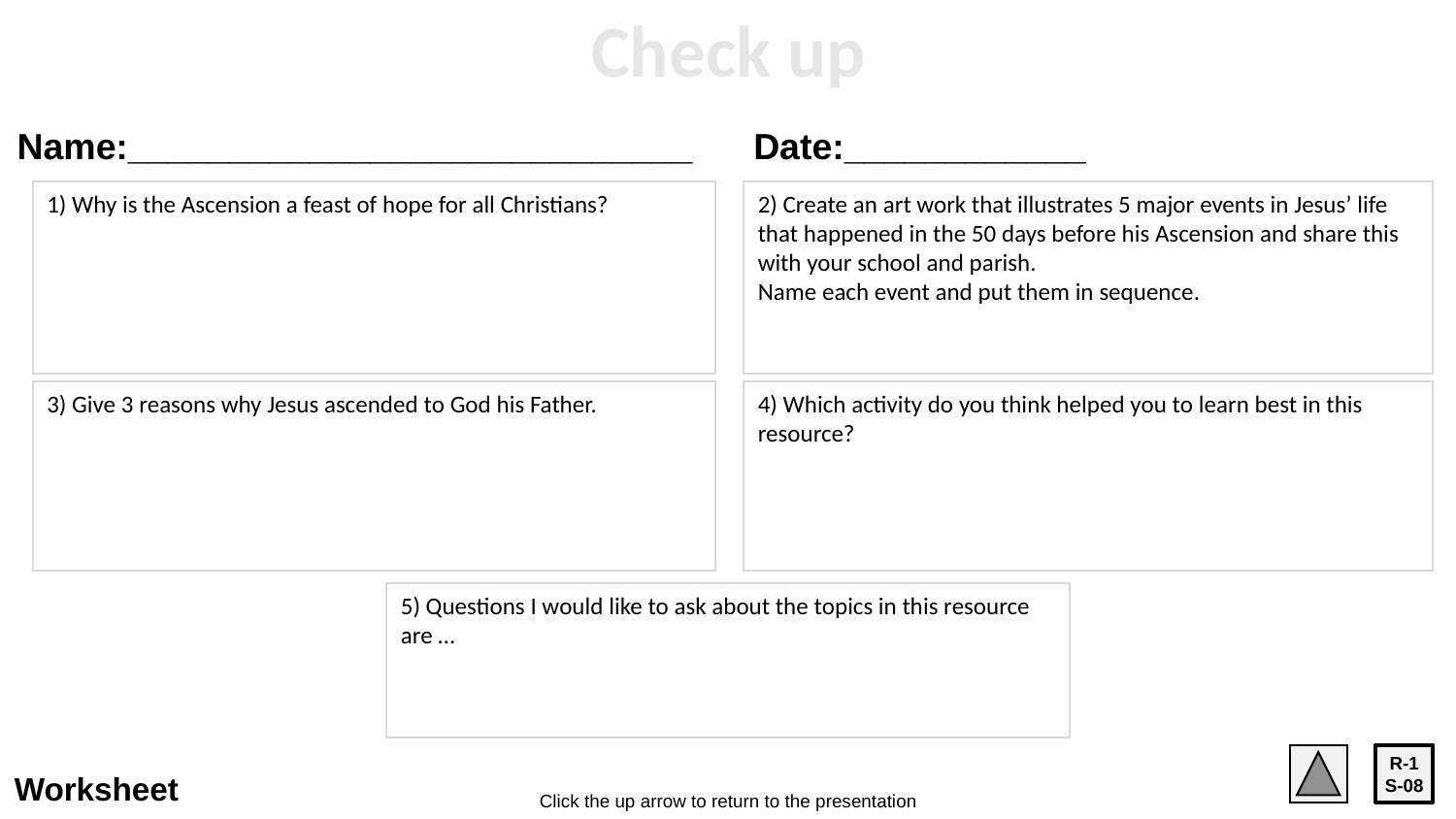

Check up
Name:____________________________
Date:____________
1) Why is the Ascension a feast of hope for all Christians?
2) Create an art work that illustrates 5 major events in Jesus’ life that happened in the 50 days before his Ascension and share this with your school and parish.
Name each event and put them in sequence.
3) Give 3 reasons why Jesus ascended to God his Father.
4) Which activity do you think helped you to learn best in this resource?

5) Questions I would like to ask about the topics in this resource are …

R-1
S-08
Worksheet
Click the up arrow to return to the presentation